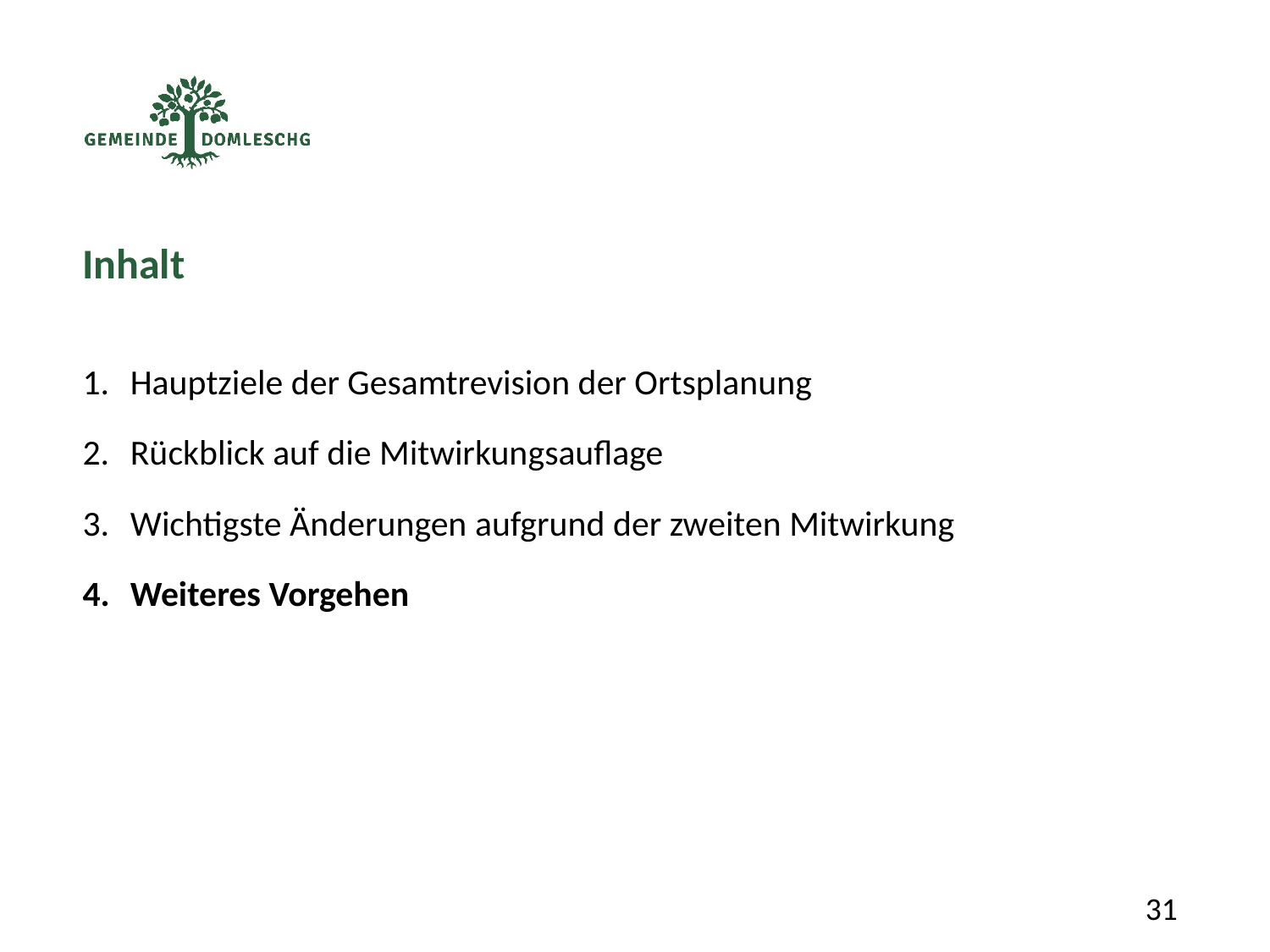

Inhalt

Hauptziele der Gesamtrevision der Ortsplanung
Rückblick auf die Mitwirkungsauflage
Wichtigste Änderungen aufgrund der zweiten Mitwirkung
Weiteres Vorgehen